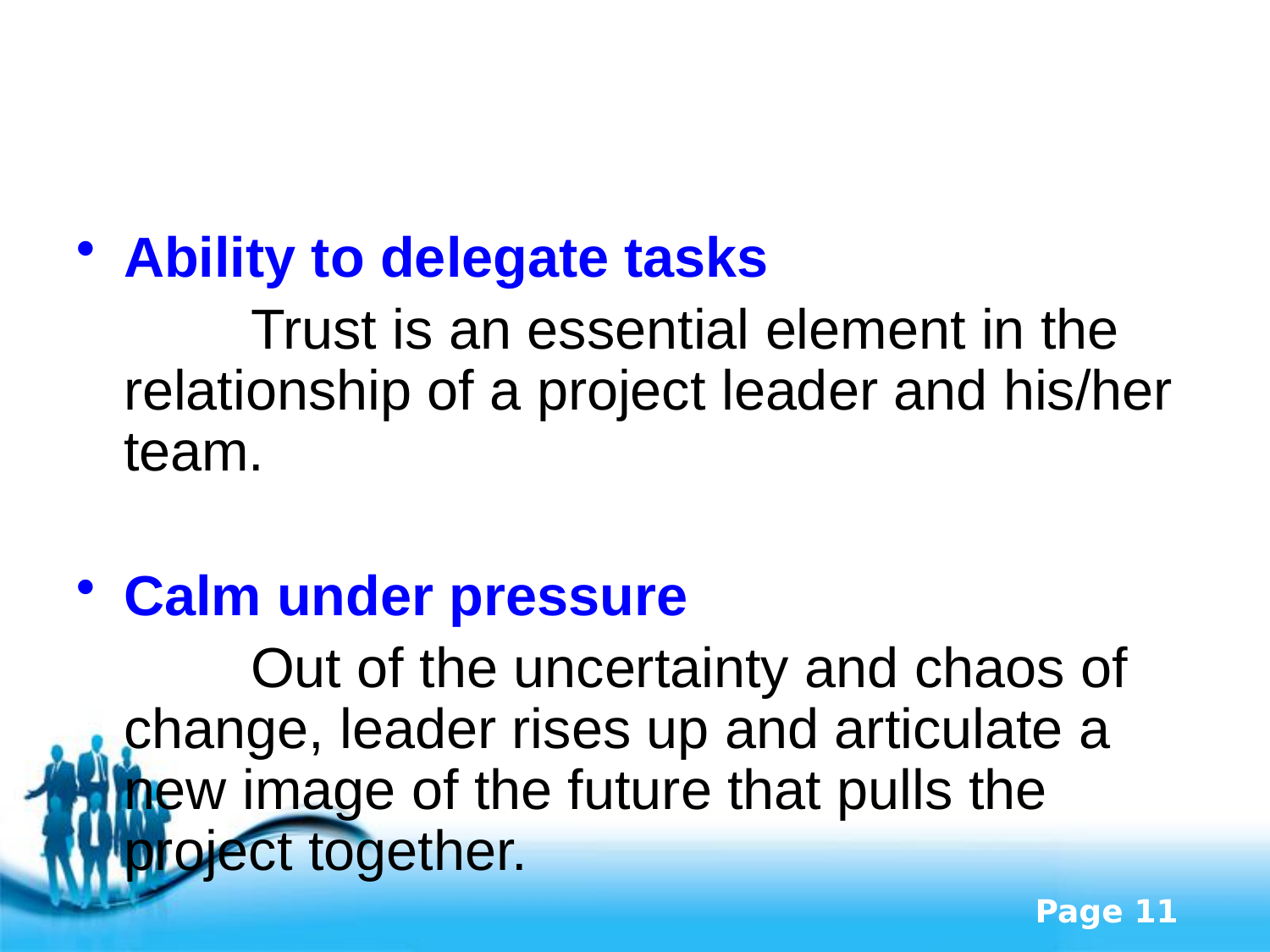

#
Ability to delegate tasks
		Trust is an essential element in the relationship of a project leader and his/her team.

Calm under pressure
		Out of the uncertainty and chaos of change, leader rises up and articulate a new image of the future that pulls the project together.